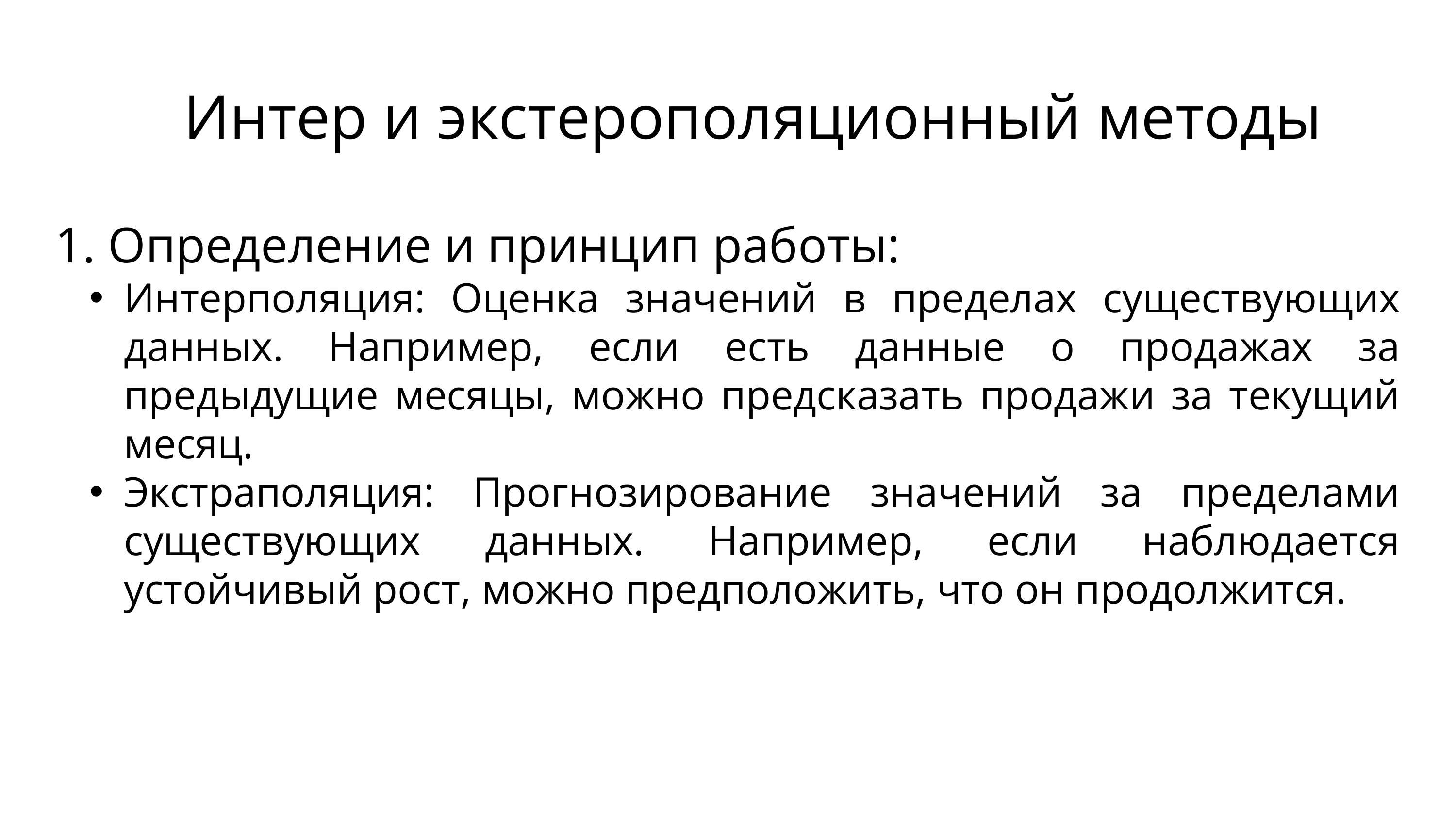

Интер и экстерополяционный методы

1. Определение и принцип работы:
Интерполяция: Оценка значений в пределах существующих данных. Например, если есть данные о продажах за предыдущие месяцы, можно предсказать продажи за текущий месяц.
Экстраполяция: Прогнозирование значений за пределами существующих данных. Например, если наблюдается устойчивый рост, можно предположить, что он продолжится.